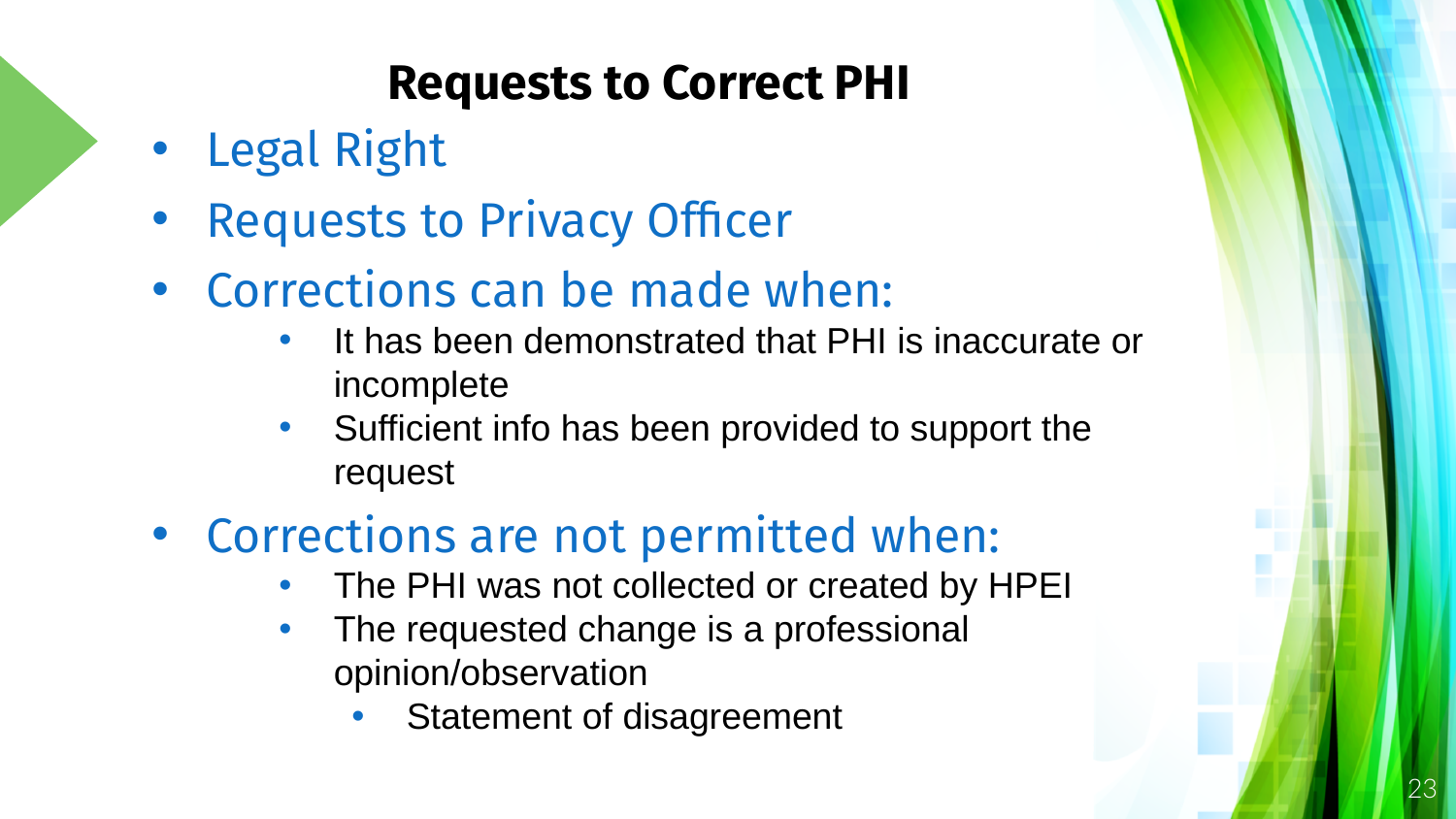

# Requests to Correct PHI
Legal Right
Requests to Privacy Officer
Corrections can be made when:
It has been demonstrated that PHI is inaccurate or incomplete
Sufficient info has been provided to support the request
Corrections are not permitted when:
The PHI was not collected or created by HPEI
The requested change is a professional opinion/observation
Statement of disagreement

23